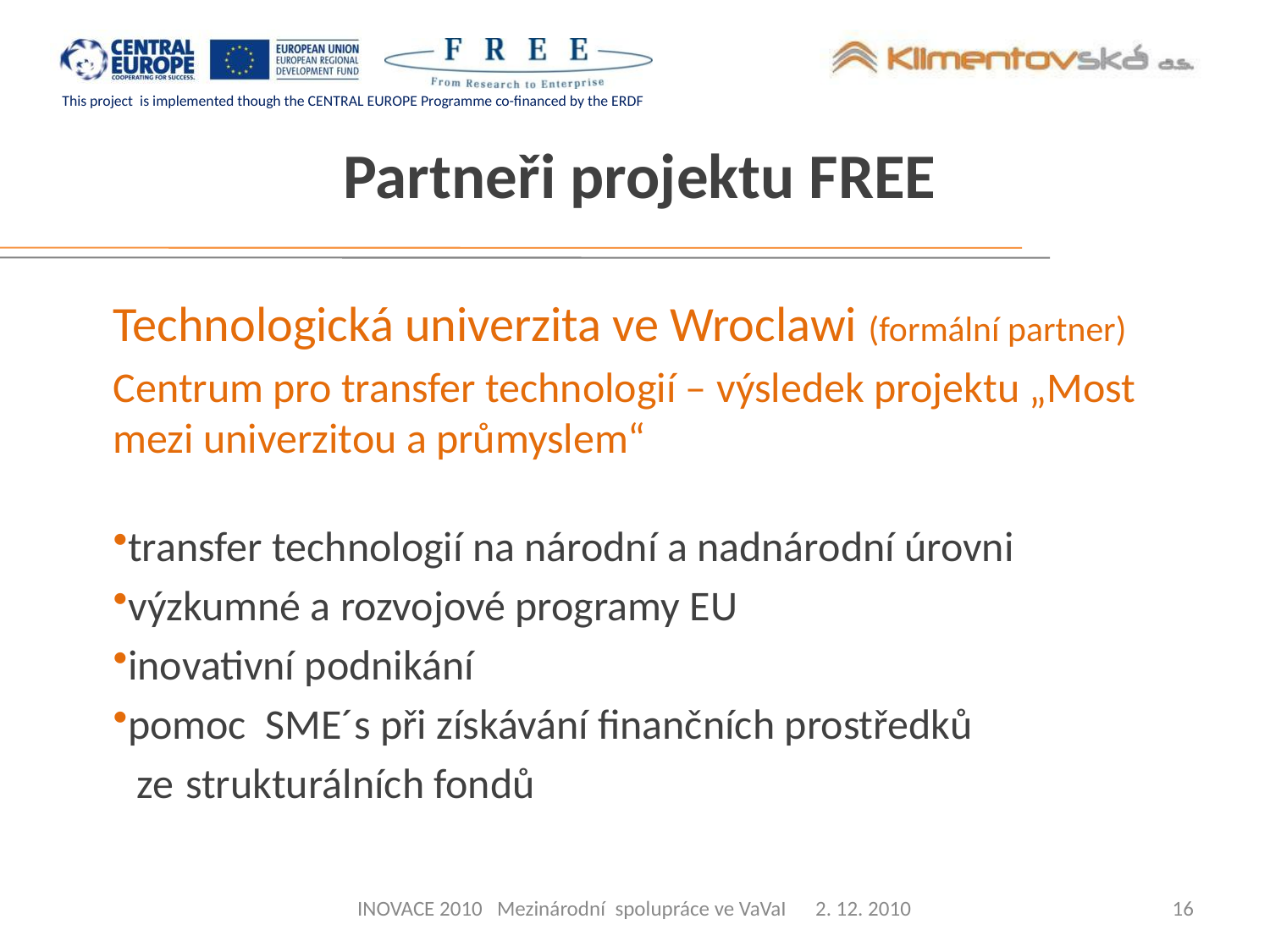

# Partneři projektu FREE
Technologická univerzita ve Wroclawi (formální partner)
Centrum pro transfer technologií – výsledek projektu „Most mezi univerzitou a průmyslem“

transfer technologií na národní a nadnárodní úrovni
výzkumné a rozvojové programy EU
inovativní podnikání
pomoc  SME´s při získávání finančních prostředků
  ze strukturálních fondů
INOVACE 2010   Mezinárodní  spolupráce ve VaVaI      2. 12. 2010
16